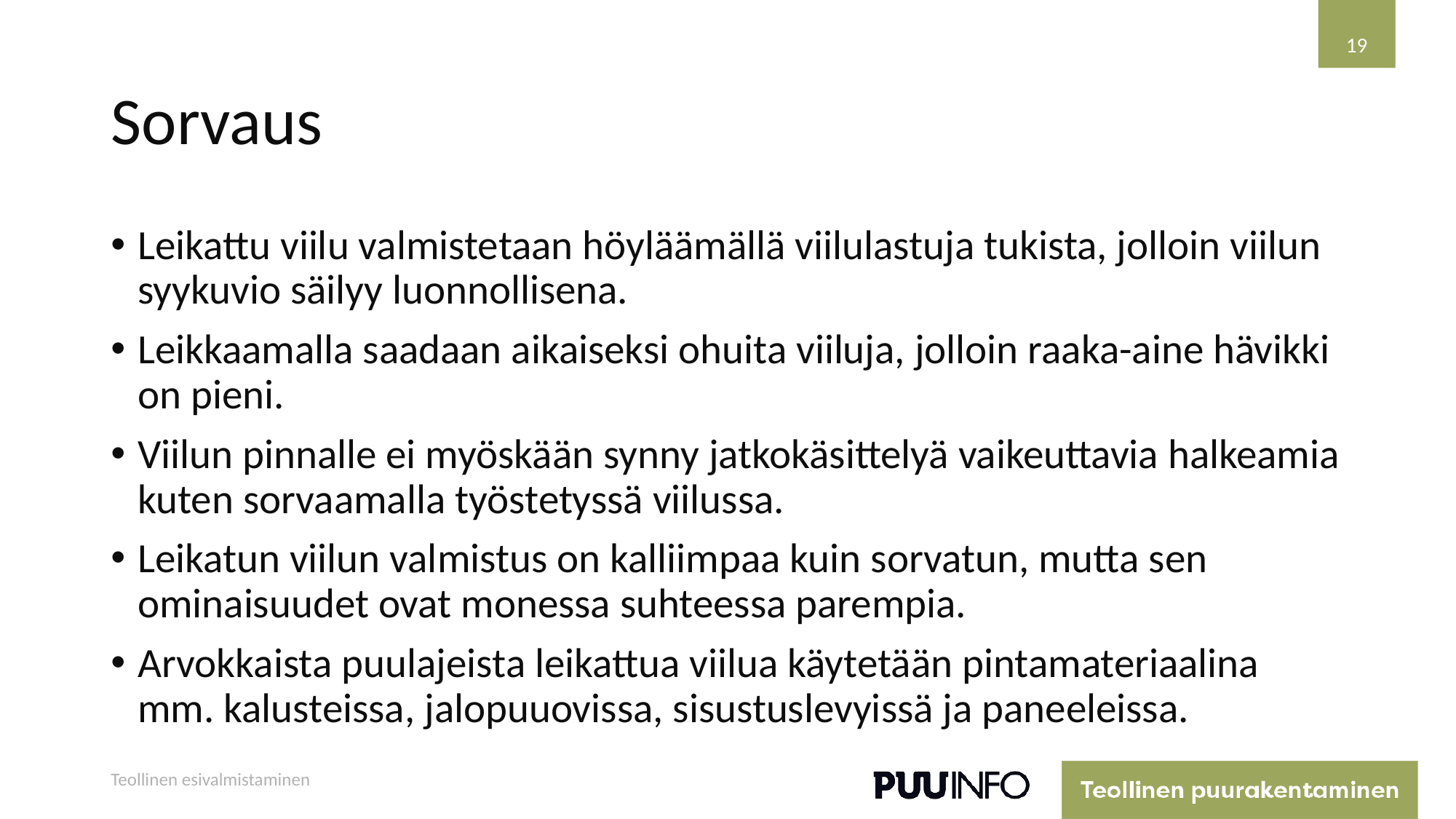

19
# Sorvaus
Leikattu viilu valmistetaan höyläämällä viilulastuja tukista, jolloin viilun syykuvio säilyy luonnollisena.
Leikkaamalla saadaan aikaiseksi ohuita viiluja, jolloin raaka-aine hävikki on pieni.
Viilun pinnalle ei myöskään synny jatkokäsittelyä vaikeuttavia halkeamia kuten sorvaamalla työstetyssä viilussa.
Leikatun viilun valmistus on kalliimpaa kuin sorvatun, mutta sen ominaisuudet ovat monessa suhteessa parempia.
Arvokkaista puulajeista leikattua viilua käytetään pintamateriaalina mm. kalusteissa, jalopuuovissa, sisustuslevyissä ja paneeleissa.

Teollinen esivalmistaminen